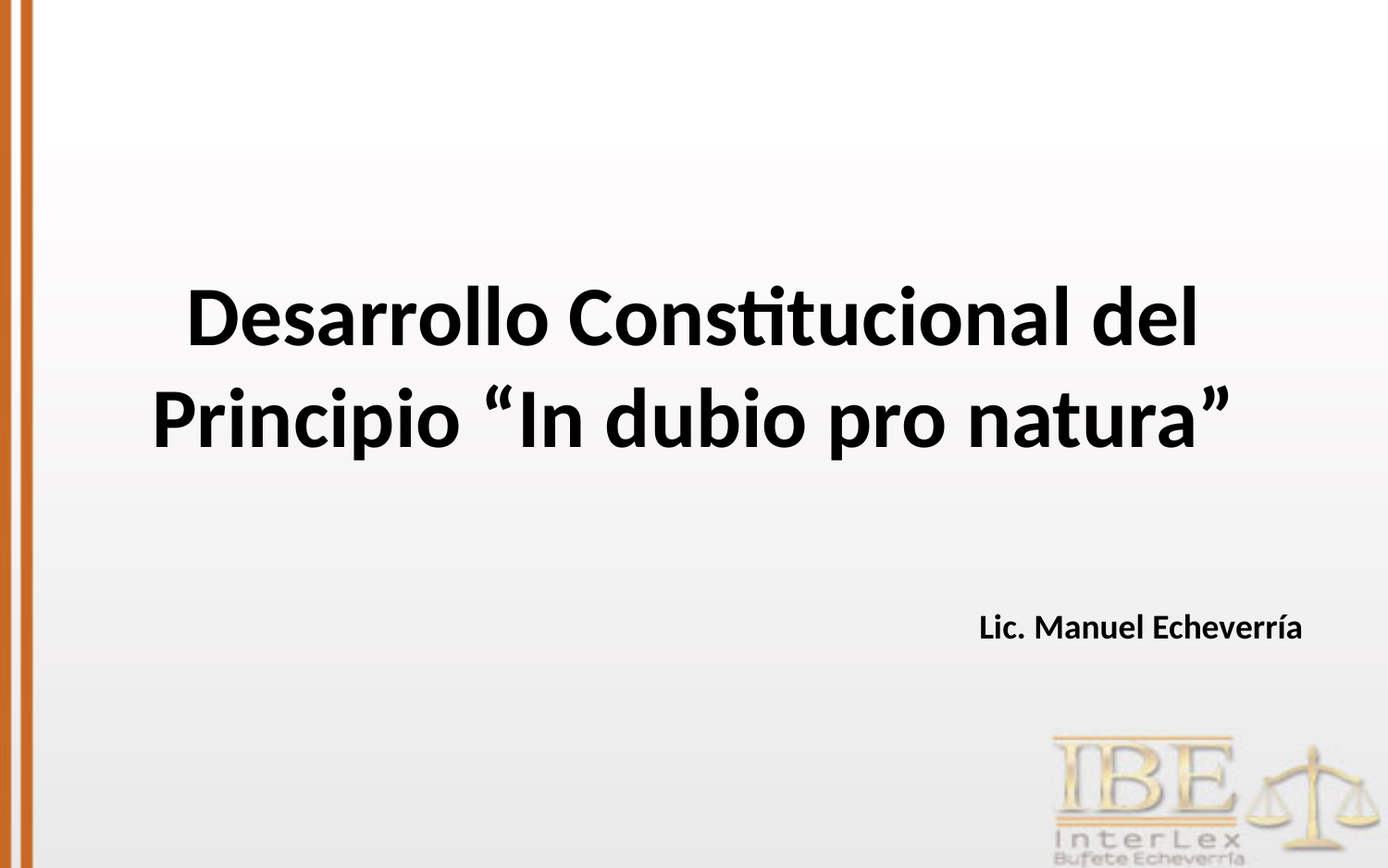

# Desarrollo Constitucional del Principio “In dubio pro natura”
Lic. Manuel Echeverría